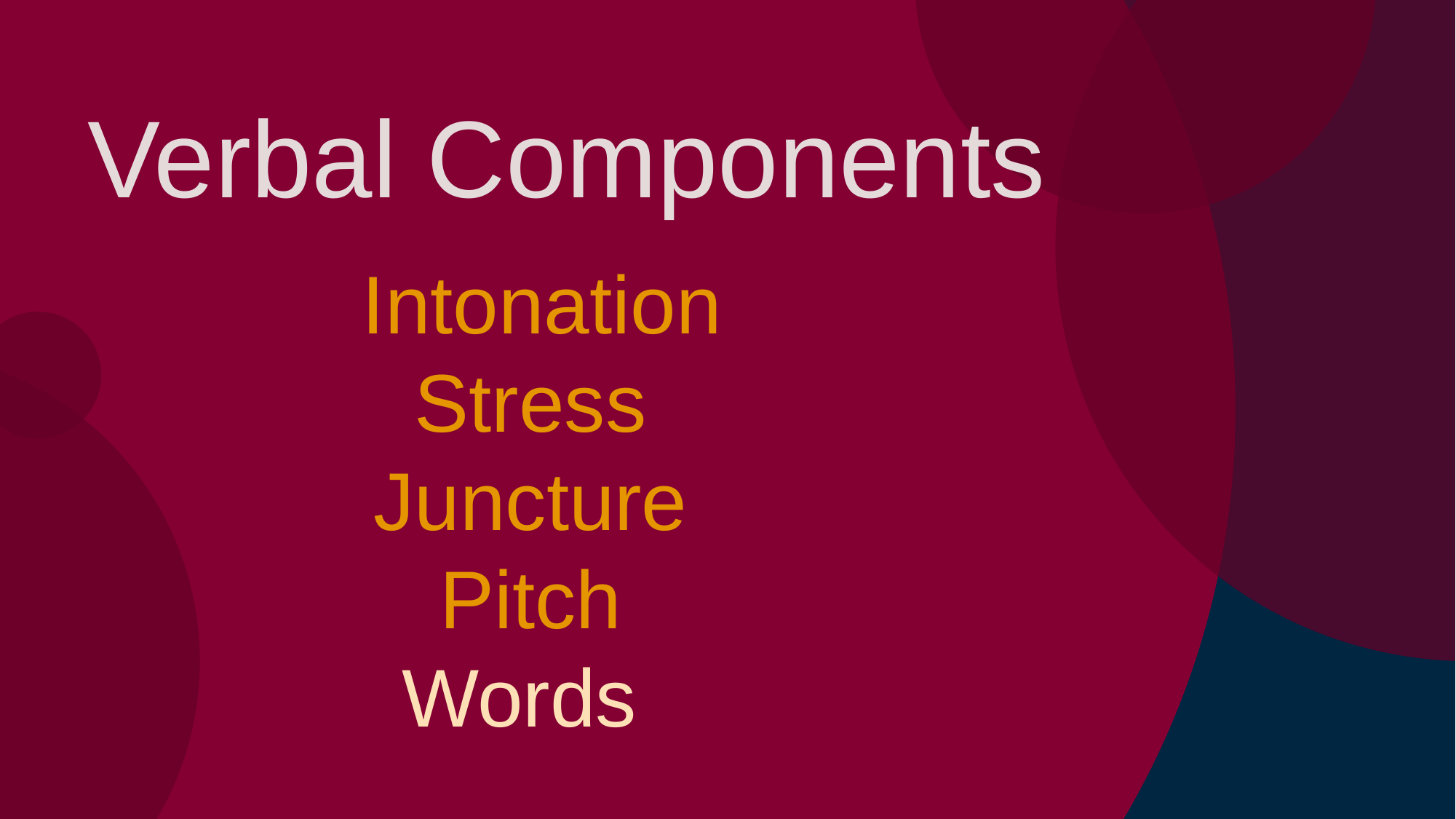

Verbal Components
 Intonation
Stress
Juncture
Pitch
Words